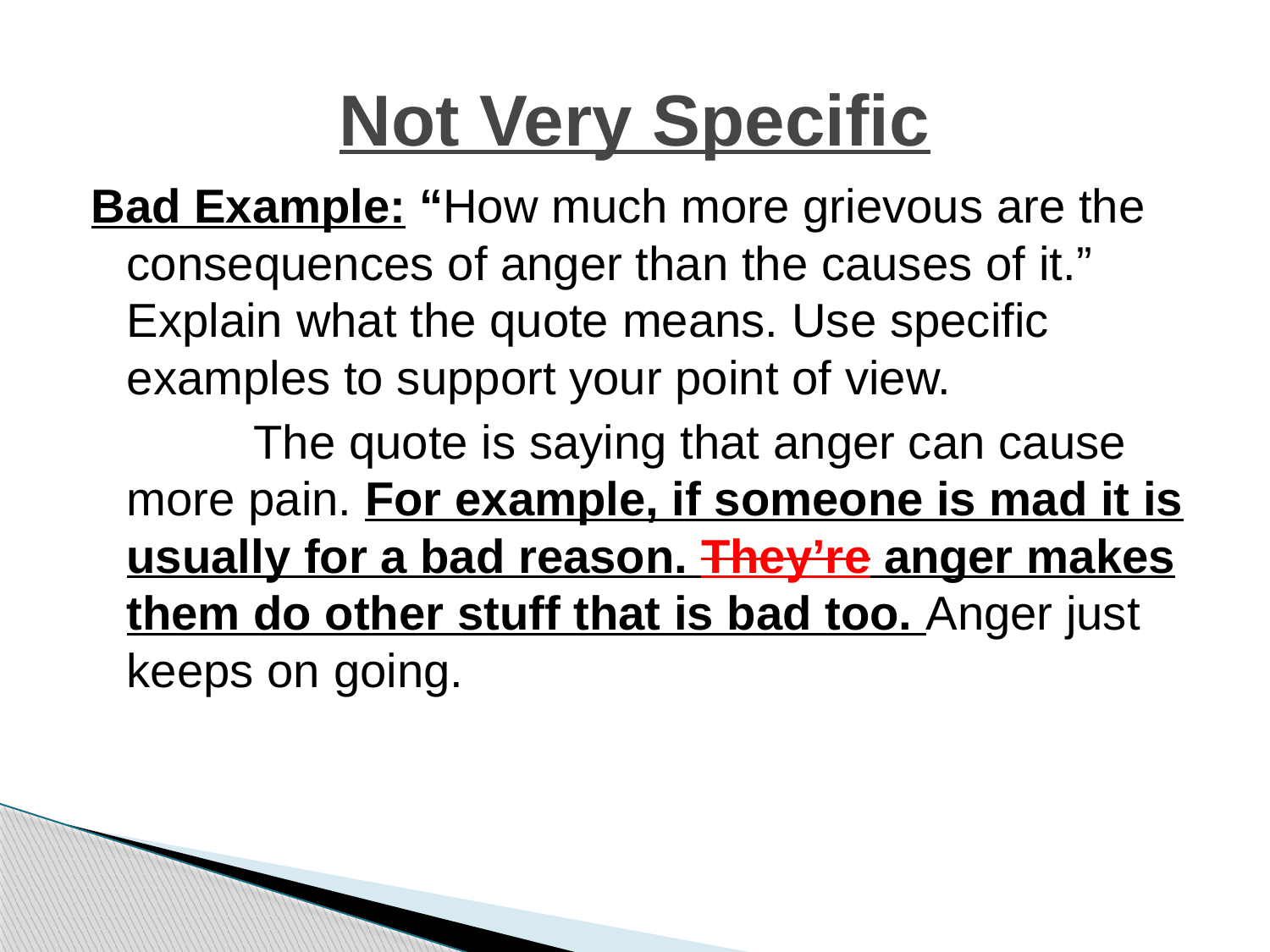

# Not Very Specific
Bad Example: “How much more grievous are the consequences of anger than the causes of it.” Explain what the quote means. Use specific examples to support your point of view.
		The quote is saying that anger can cause more pain. For example, if someone is mad it is usually for a bad reason. They’re anger makes them do other stuff that is bad too. Anger just keeps on going.